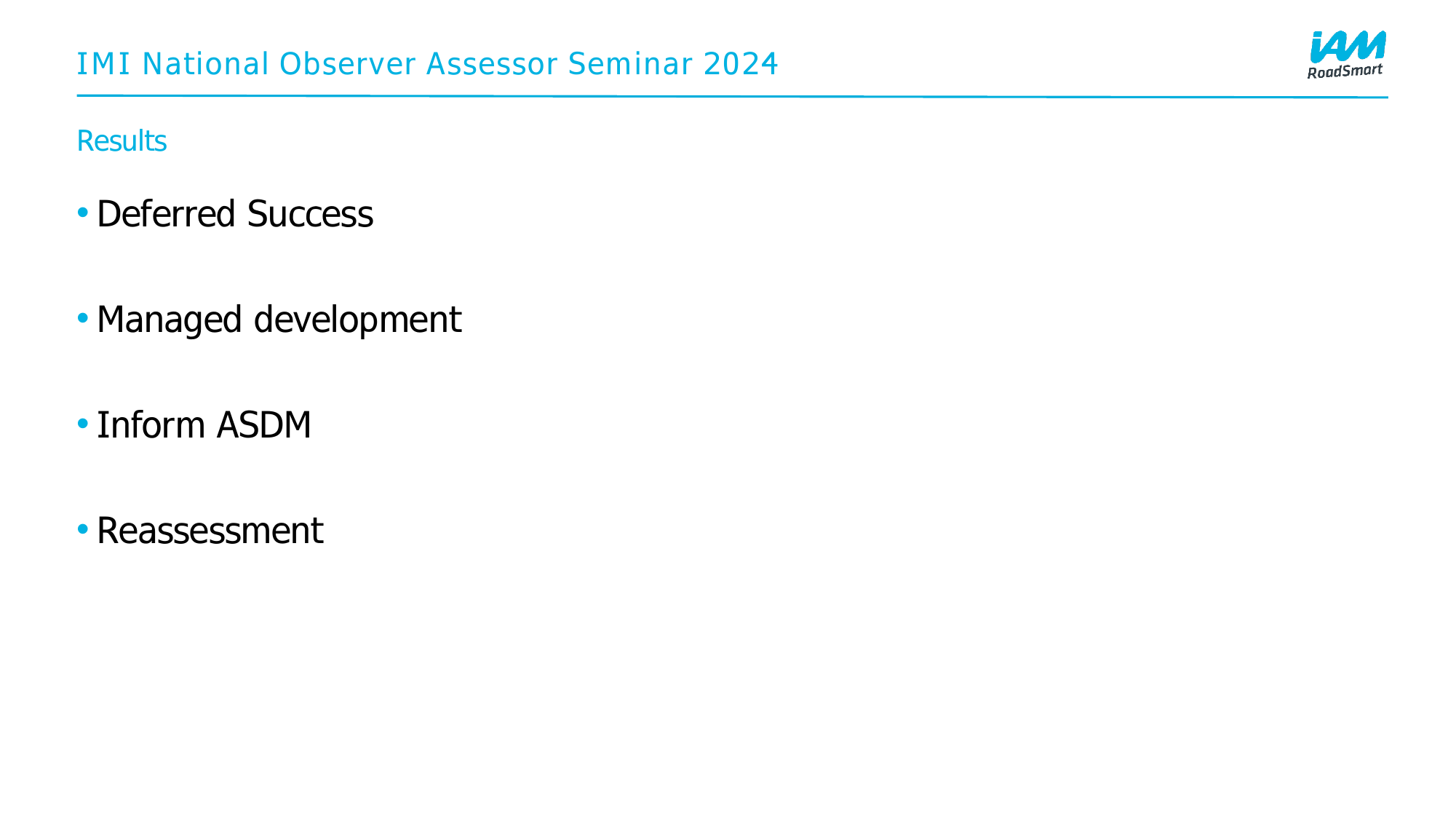

# IMI National Observer Assessor Seminar 2024
Results
Deferred Success

Managed development

Inform ASDM

Reassessment